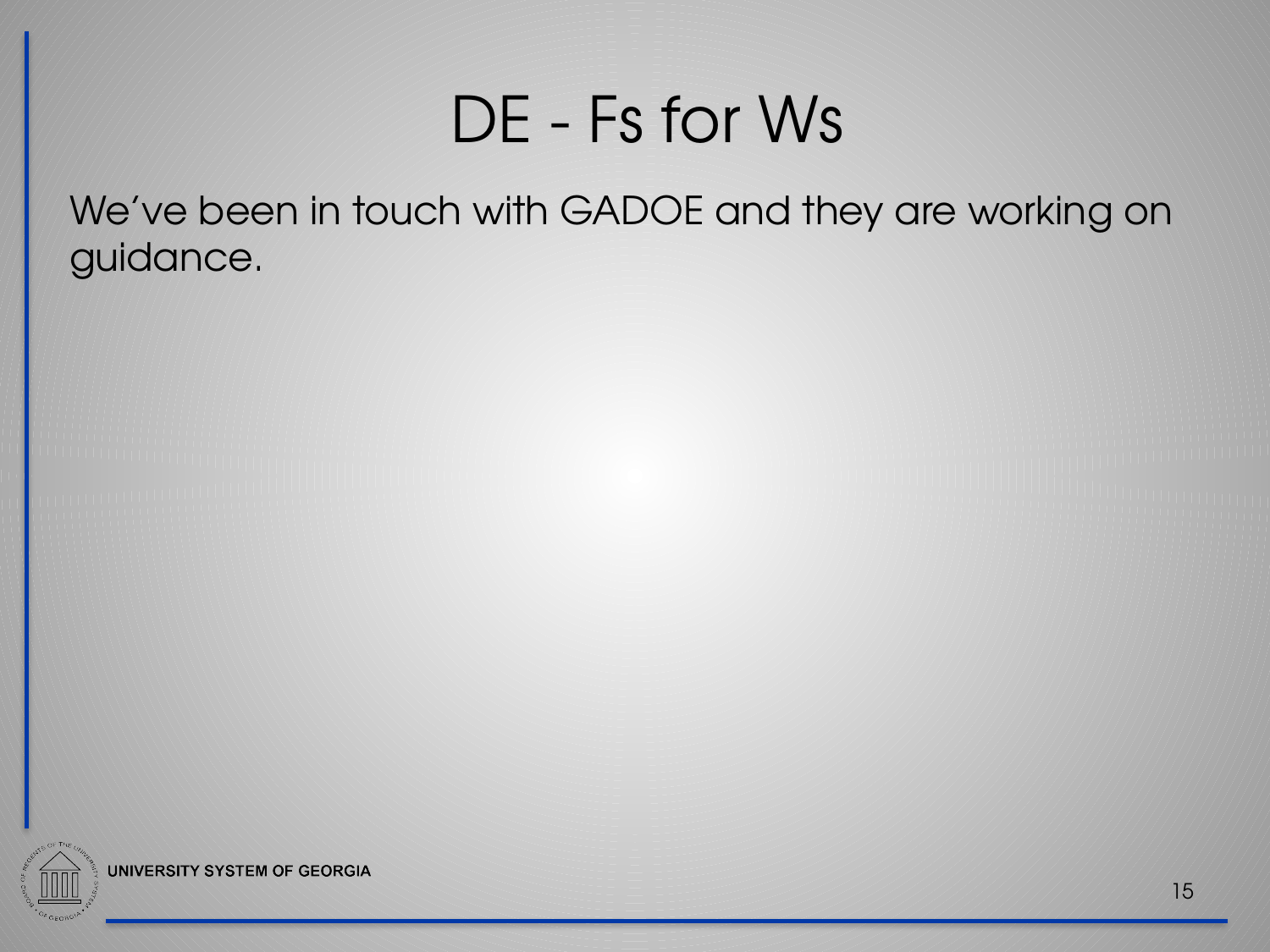

# DE - Fs for Ws
We’ve been in touch with GADOE and they are working on guidance.
15